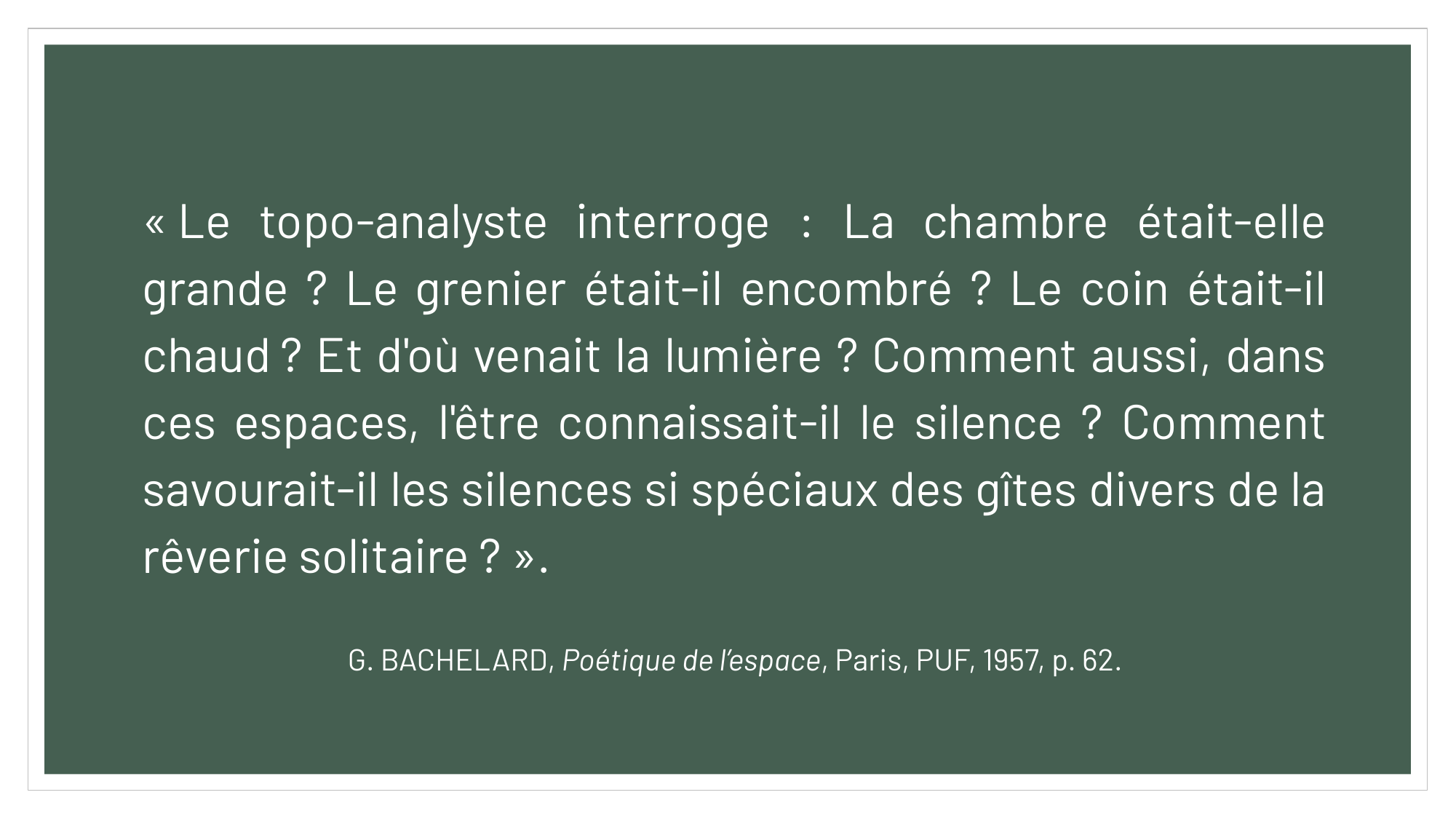

« Le topo-analyste interroge : La chambre était-elle grande ? Le grenier était-il encombré ? Le coin était-il chaud ? Et d'où venait la lumière ? Comment aussi, dans ces espaces, l'être connaissait-il le silence ? Comment savourait-il les silences si spéciaux des gîtes divers de la rêverie solitaire ? ».

G. Bachelard, Poétique de l’espace, Paris, PUF, 1957, p. 62.